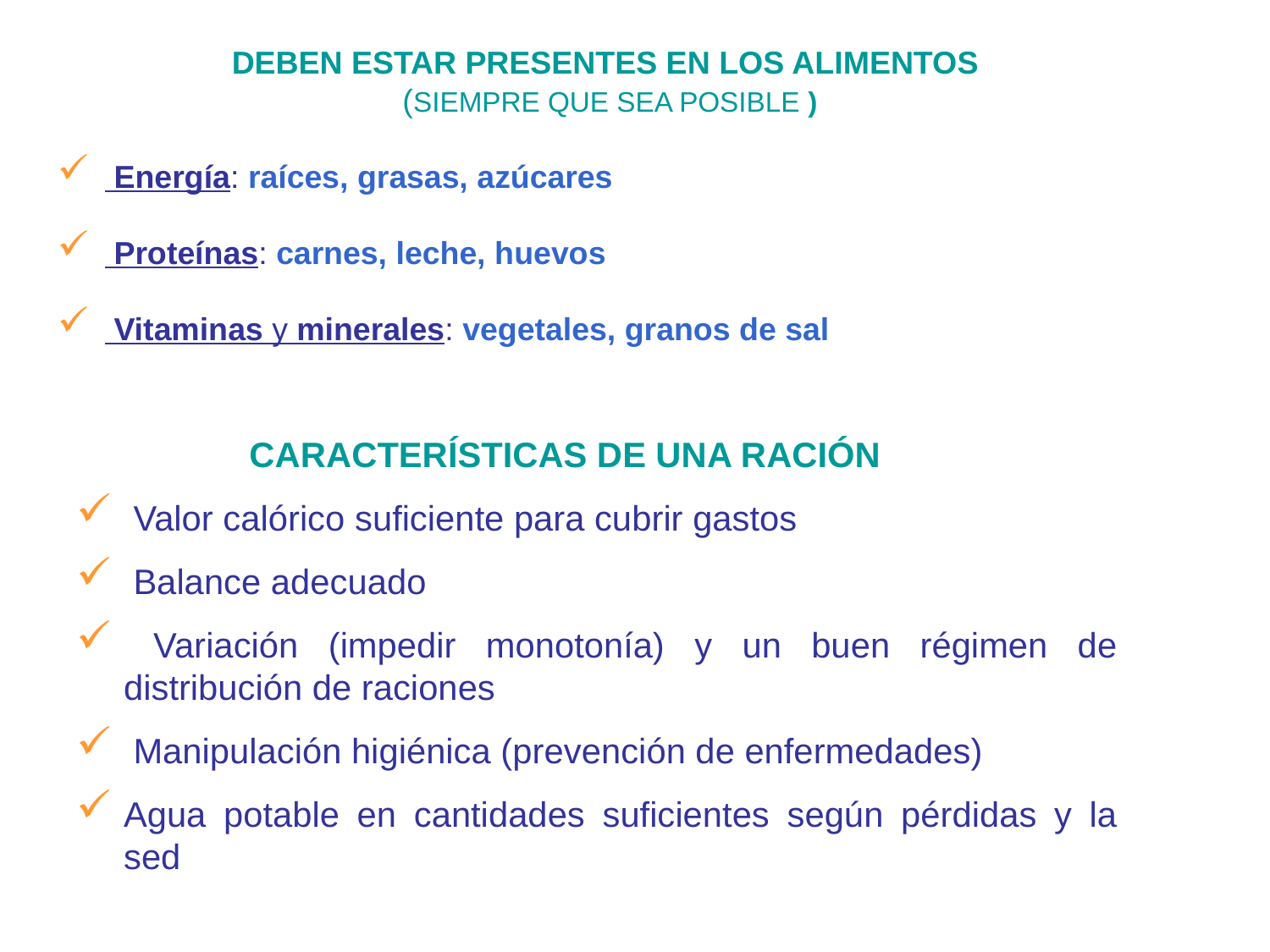

DEBEN ESTAR PRESENTES EN LOS ALIMENTOS
(SIEMPRE QUE SEA POSIBLE )

 Energía: raíces, grasas, azúcares

 Proteínas: carnes, leche, huevos

 Vitaminas y minerales: vegetales, granos de sal
CARACTERÍSTICAS DE UNA RACIÓN
 Valor calórico suficiente para cubrir gastos
 Balance adecuado
 Variación (impedir monotonía) y un buen régimen de distribución de raciones
 Manipulación higiénica (prevención de enfermedades)
Agua potable en cantidades suficientes según pérdidas y la sed